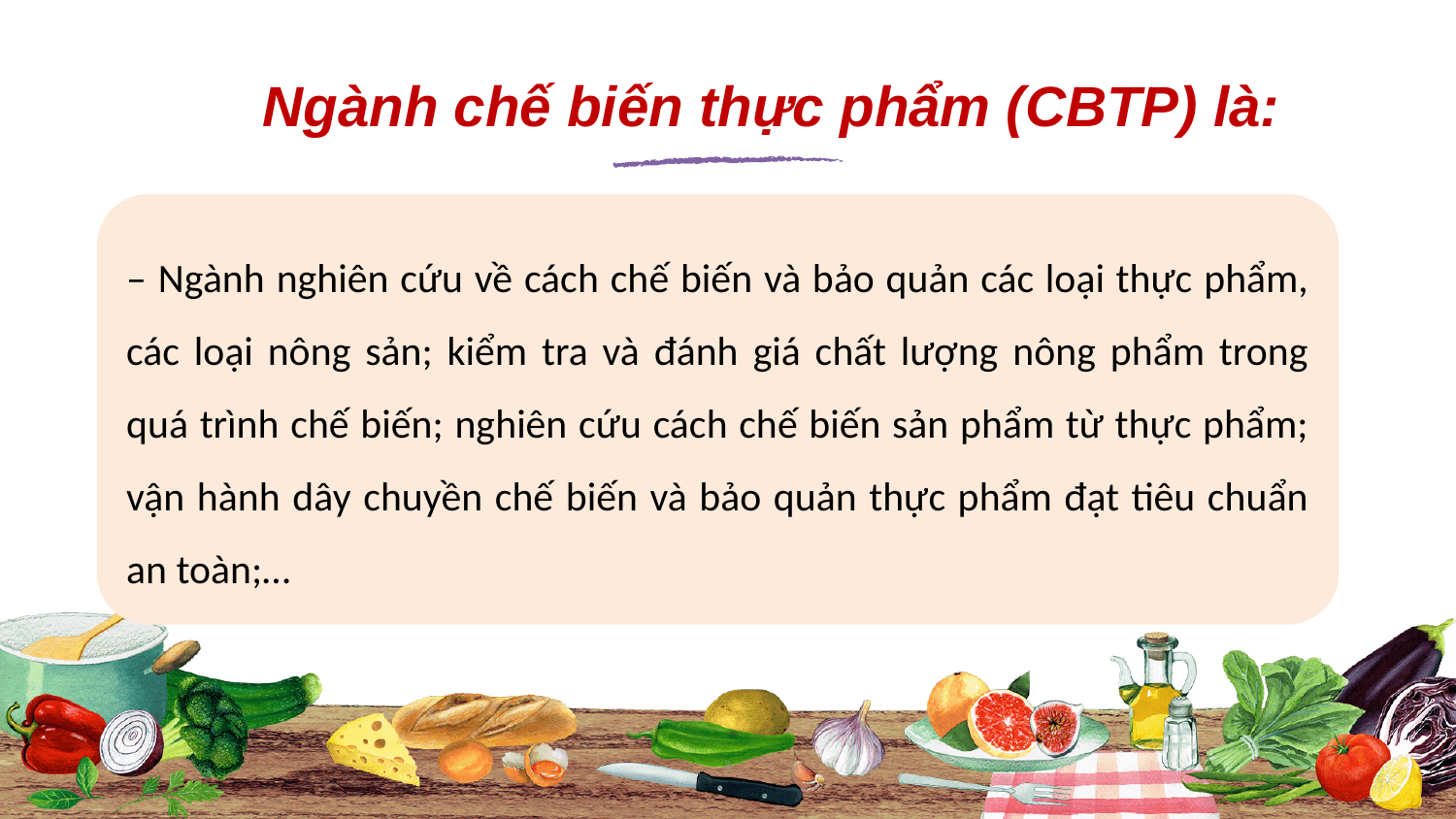

# Ngành chế biến thực phẩm (CBTP) là:
– Ngành nghiên cứu về cách chế biến và bảo quản các loại thực phẩm, các loại nông sản; kiểm tra và đánh giá chất lượng nông phẩm trong quá trình chế biến; nghiên cứu cách chế biến sản phẩm từ thực phẩm; vận hành dây chuyền chế biến và bảo quản thực phẩm đạt tiêu chuẩn an toàn;…
8